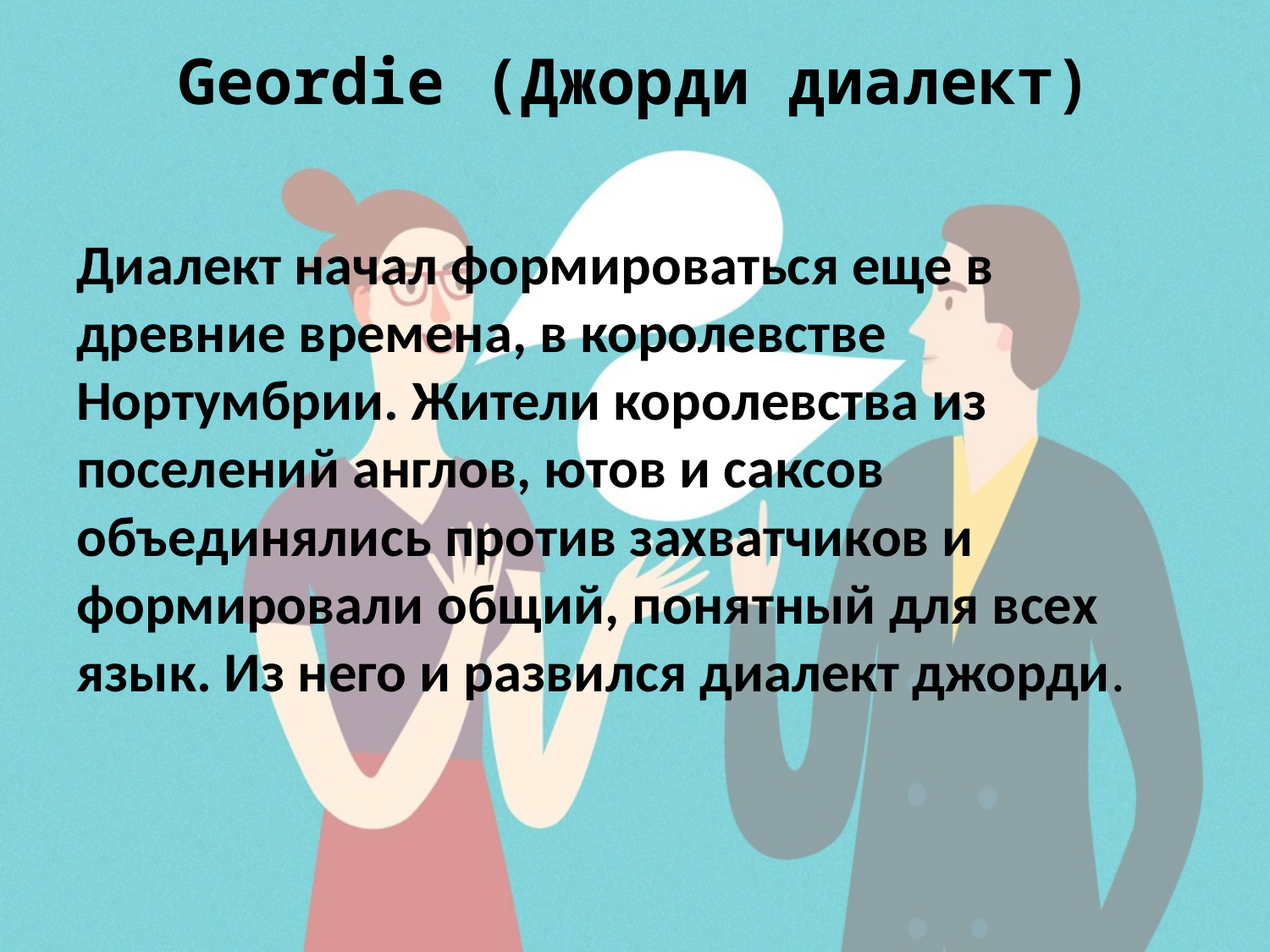

# Geordie (Джорди диалект)
Диалект начал формироваться еще в древние времена, в королевстве Нортумбрии. Жители королевства из поселений англов, ютов и саксов объединялись против захватчиков и формировали общий, понятный для всех язык. Из него и развился диалект джорди.